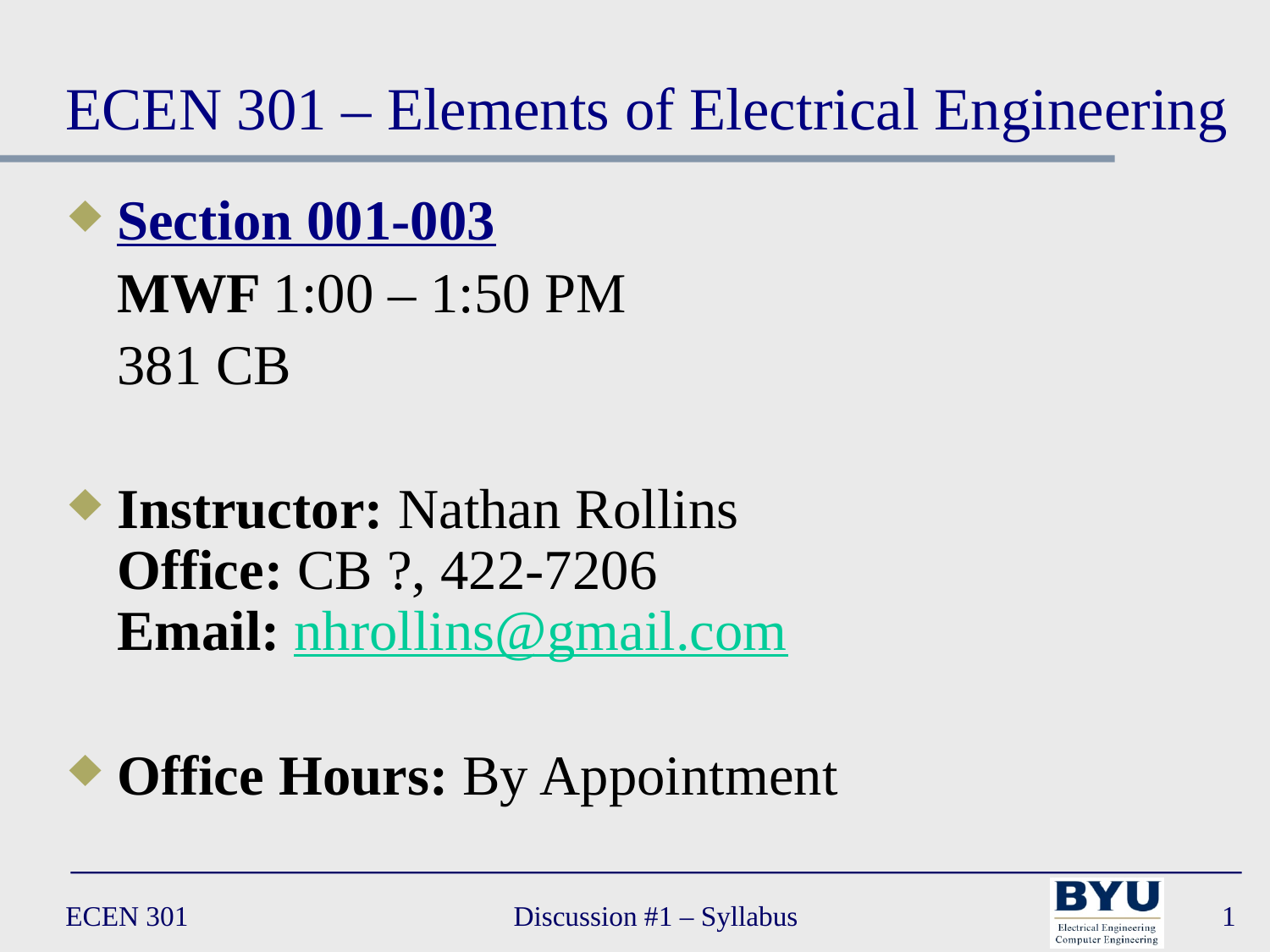

# ECEN 301 – Elements of Electrical Engineering
Section 001-003
	MWF 1:00 – 1:50 PM
	381 CB

Instructor: Nathan Rollins
Office: CB ?, 422-7206
	Email: nhrollins@gmail.com

Office Hours: By Appointment
ECEN 301
Discussion #1 – Syllabus
1